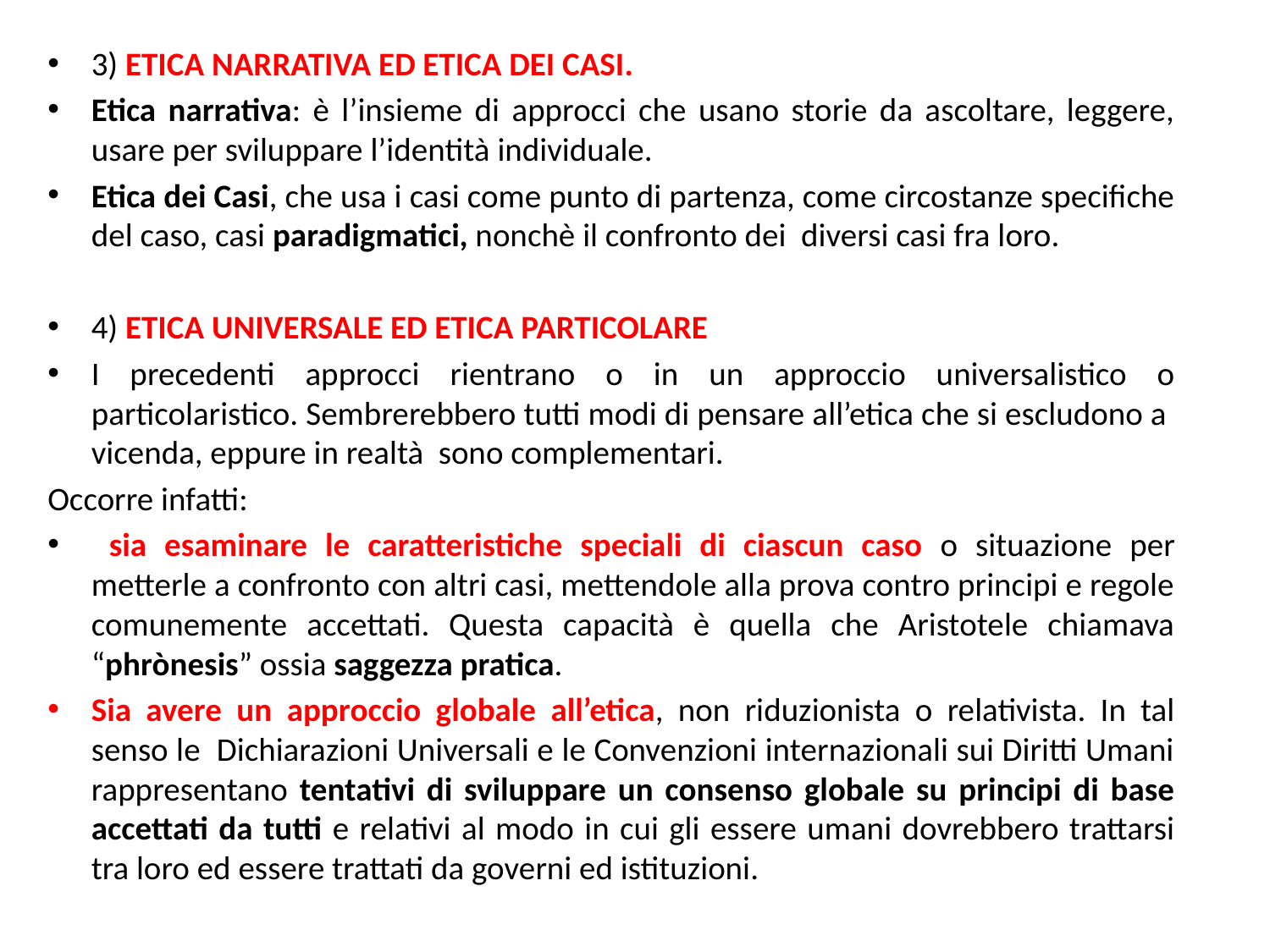

3) ETICA NARRATIVA ED ETICA DEI CASI.
Etica narrativa: è l’insieme di approcci che usano storie da ascoltare, leggere, usare per sviluppare l’identità individuale.
Etica dei Casi, che usa i casi come punto di partenza, come circostanze specifiche del caso, casi paradigmatici, nonchè il confronto dei  diversi casi fra loro.

4) ETICA UNIVERSALE ED ETICA PARTICOLARE
I precedenti approcci rientrano o in un approccio universalistico o particolaristico. Sembrerebbero tutti modi di pensare all’etica che si escludono a  vicenda, eppure in realtà  sono complementari.
Occorre infatti:
 sia esaminare le caratteristiche speciali di ciascun caso o situazione per metterle a confronto con altri casi, mettendole alla prova contro principi e regole comunemente accettati. Questa capacità è quella che Aristotele chiamava “phrònesis” ossia saggezza pratica.
Sia avere un approccio globale all’etica, non riduzionista o relativista. In tal senso le  Dichiarazioni Universali e le Convenzioni internazionali sui Diritti Umani rappresentano tentativi di sviluppare un consenso globale su principi di base accettati da tutti e relativi al modo in cui gli essere umani dovrebbero trattarsi tra loro ed essere trattati da governi ed istituzioni.